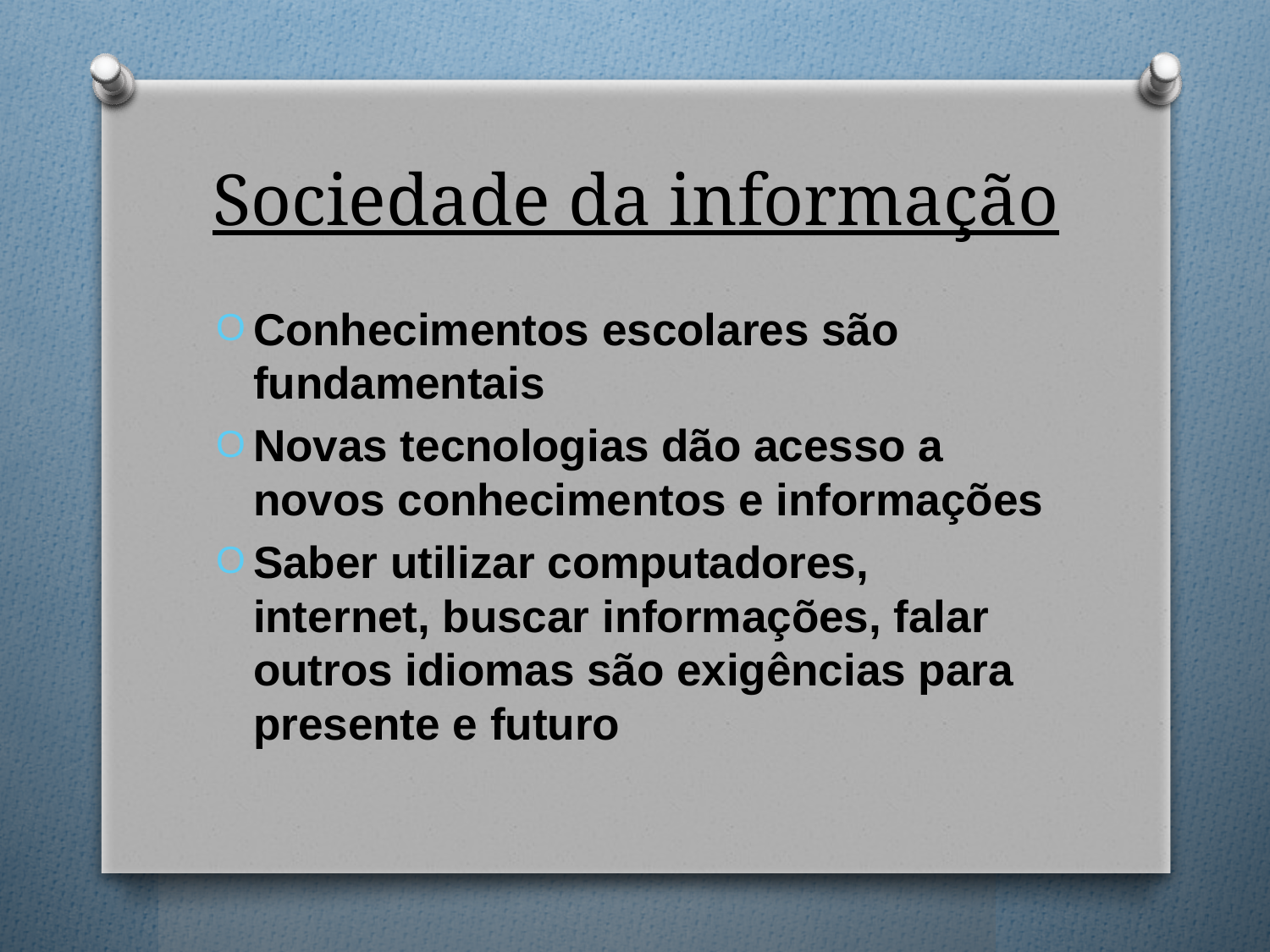

# Sociedade da informação
Conhecimentos escolares são fundamentais
Novas tecnologias dão acesso a novos conhecimentos e informações
Saber utilizar computadores, internet, buscar informações, falar outros idiomas são exigências para presente e futuro